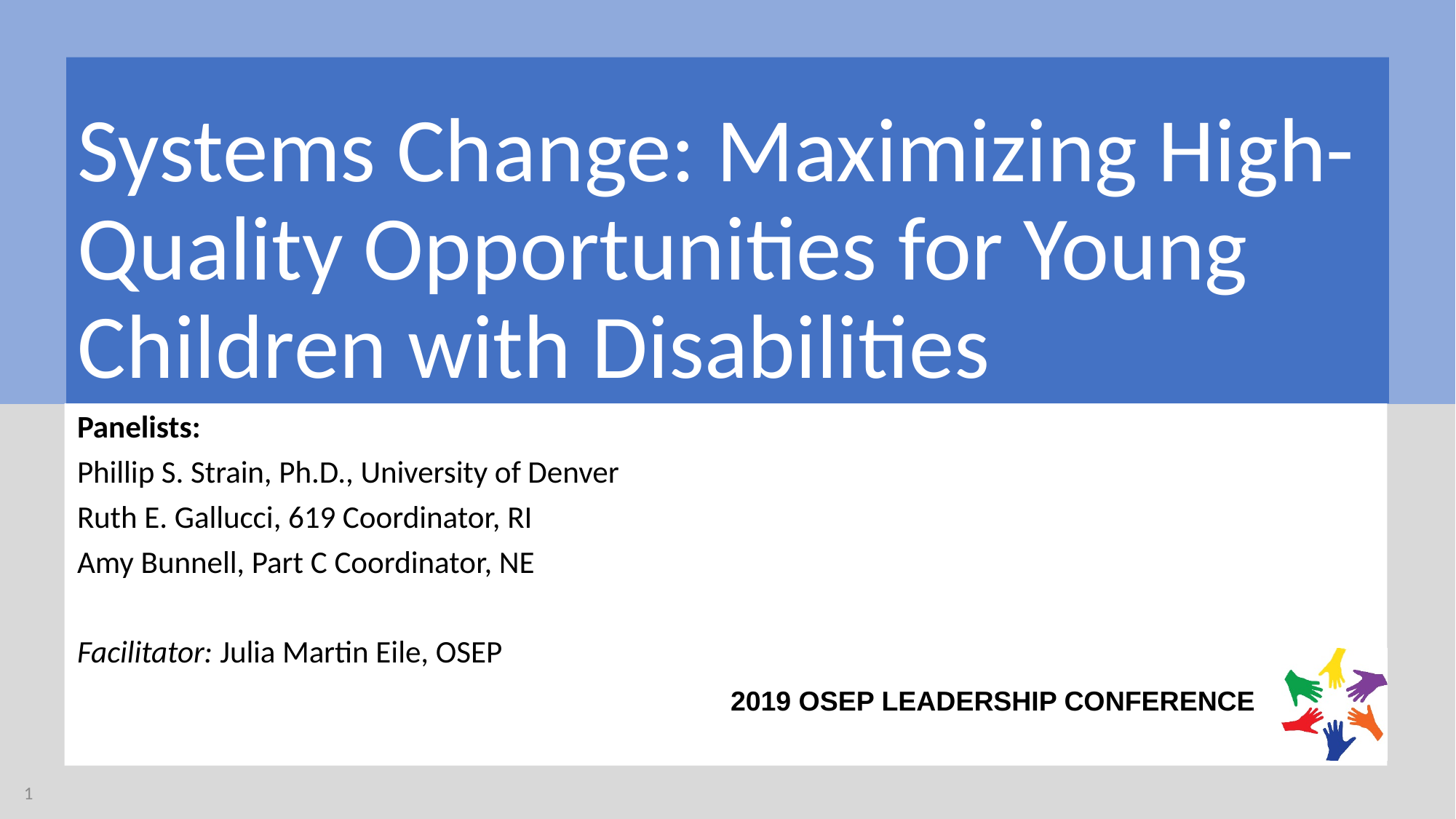

# Systems Change: Maximizing High-Quality Opportunities for Young Children with Disabilities
Panelists:
Phillip S. Strain, Ph.D., University of Denver
Ruth E. Gallucci, 619 Coordinator, RI
Amy Bunnell, Part C Coordinator, NE

Facilitator: Julia Martin Eile, OSEP

1